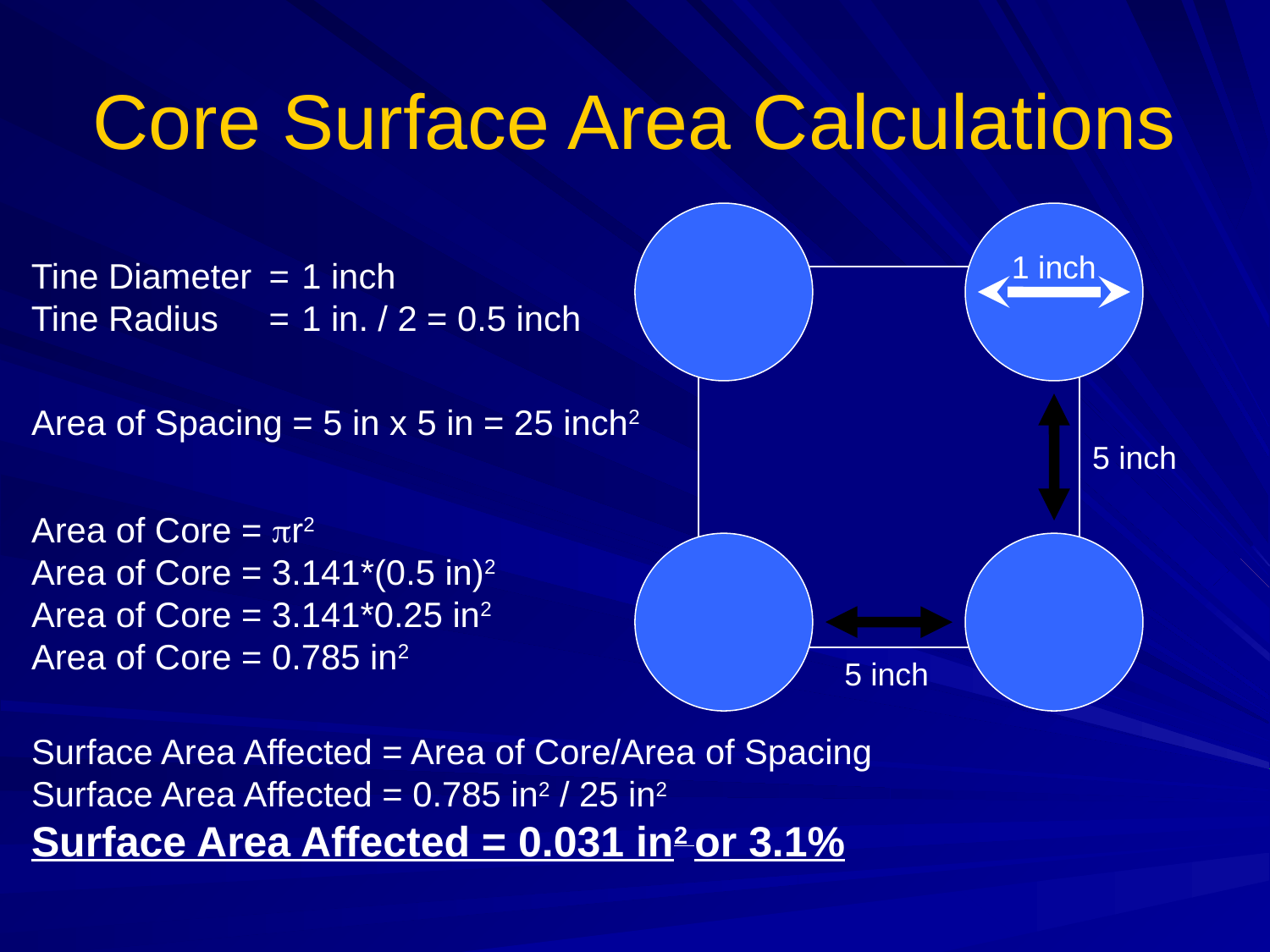

# Core Surface Area Calculations

1 inch
Tine Diameter	=	1 inch
Tine Radius	=	1 in. / 2 = 0.5 inch

Area of Spacing = 5 in x 5 in = 25 inch2

5 inch
Area of Core = πr2
Area of Core = 3.141*(0.5 in)2
Area of Core = 3.141*0.25 in2
Area of Core = 0.785 in2

5 inch
Surface Area Affected = Area of Core/Area of Spacing
Surface Area Affected = 0.785 in2 / 25 in2
Surface Area Affected = 0.031 in2 or 3.1%